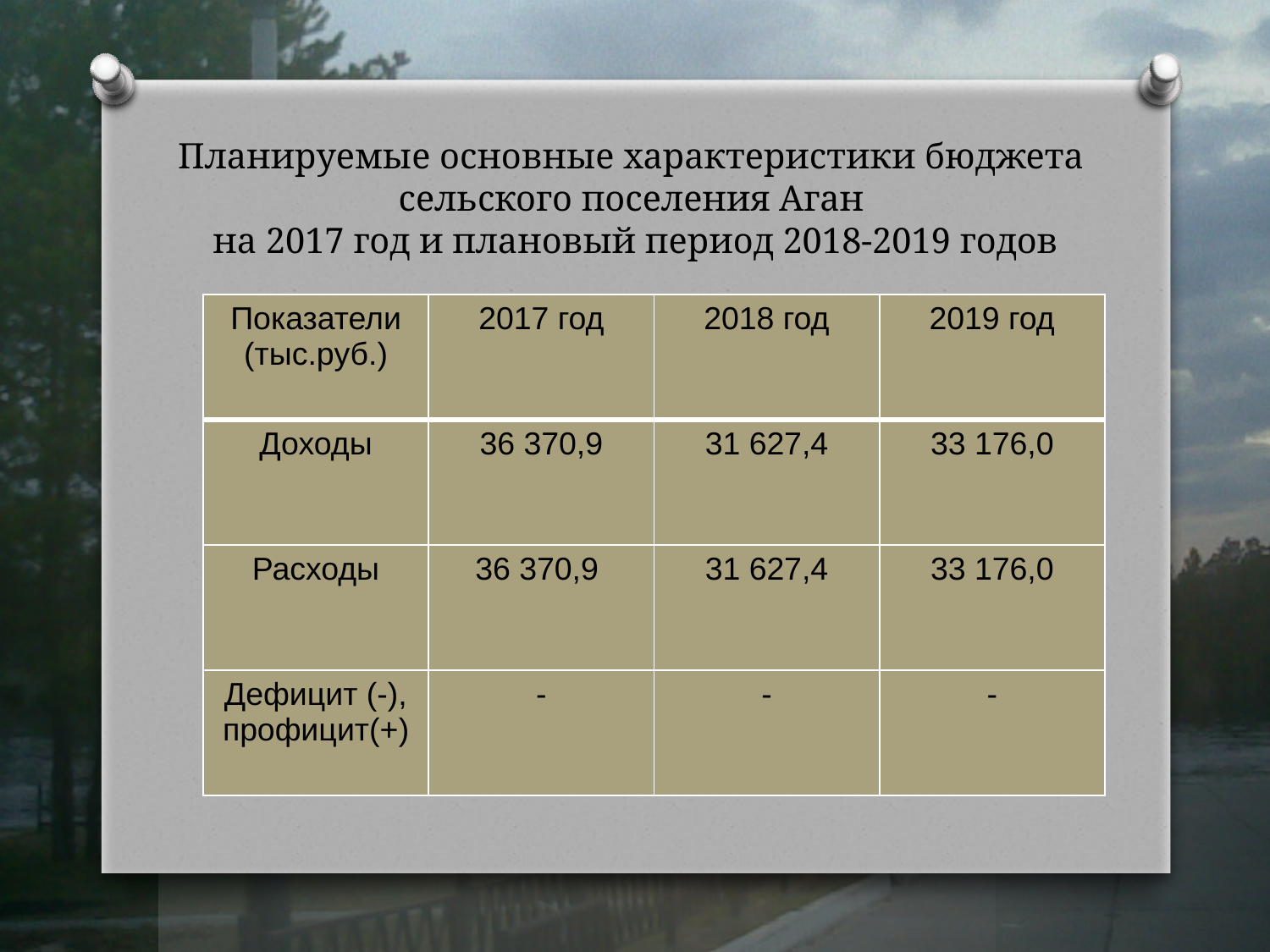

# Планируемые основные характеристики бюджета сельского поселения Аган на 2017 год и плановый период 2018-2019 годов
| Показатели (тыс.руб.) | 2017 год | 2018 год | 2019 год |
| --- | --- | --- | --- |
| Доходы | 36 370,9 | 31 627,4 | 33 176,0 |
| Расходы | 36 370,9 | 31 627,4 | 33 176,0 |
| Дефицит (-), профицит(+) | - | - | - |